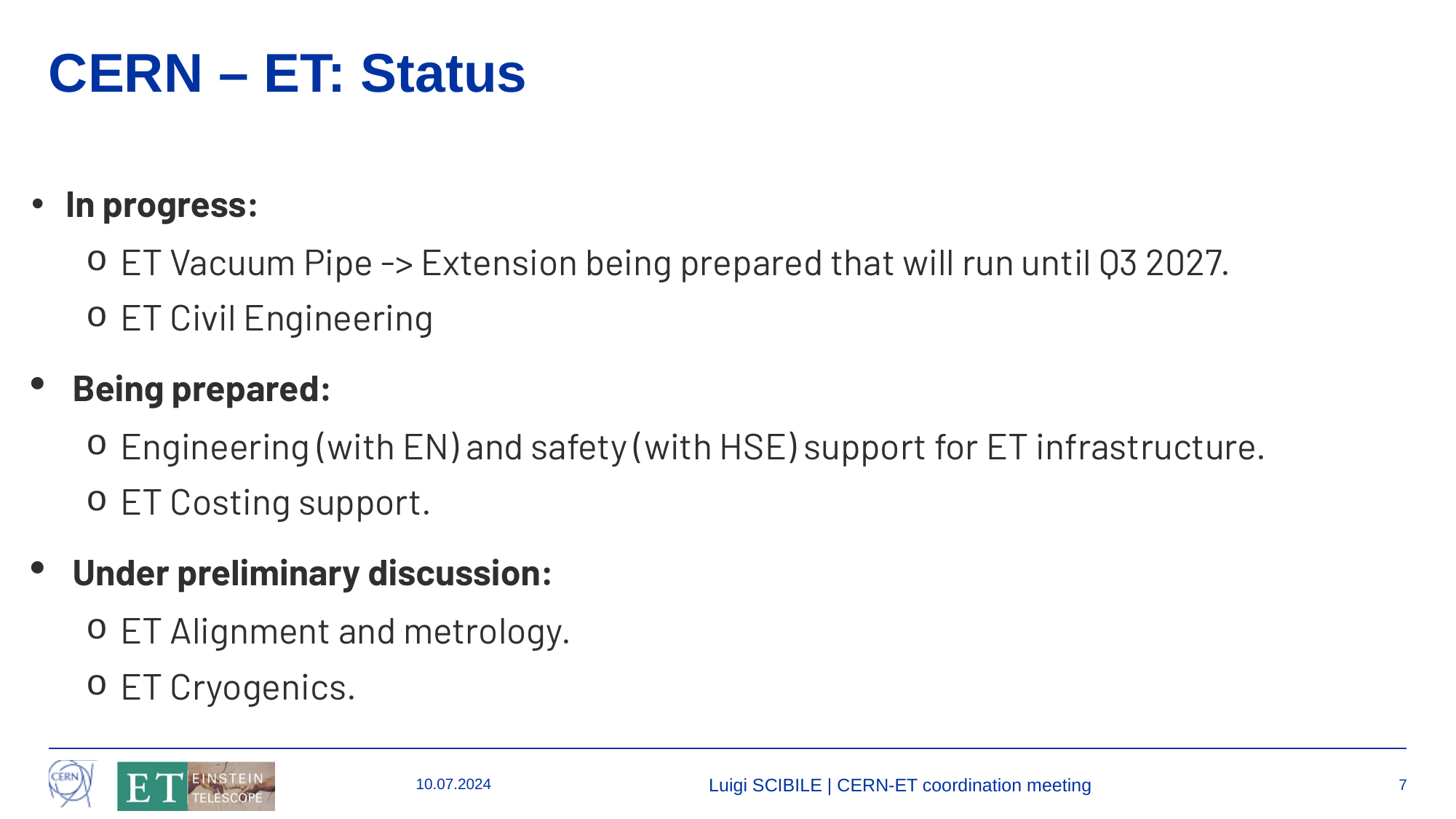

# CERN – ET: Status
In progress:
ET Vacuum Pipe -> Extension being prepared that will run until Q3 2027.
ET Civil Engineering
Being prepared:
Engineering (with EN) and safety (with HSE) support for ET infrastructure.
ET Costing support.
Under preliminary discussion:
ET Alignment and metrology.
ET Cryogenics.

10.07.2024
Luigi SCIBILE | CERN-ET coordination meeting
7